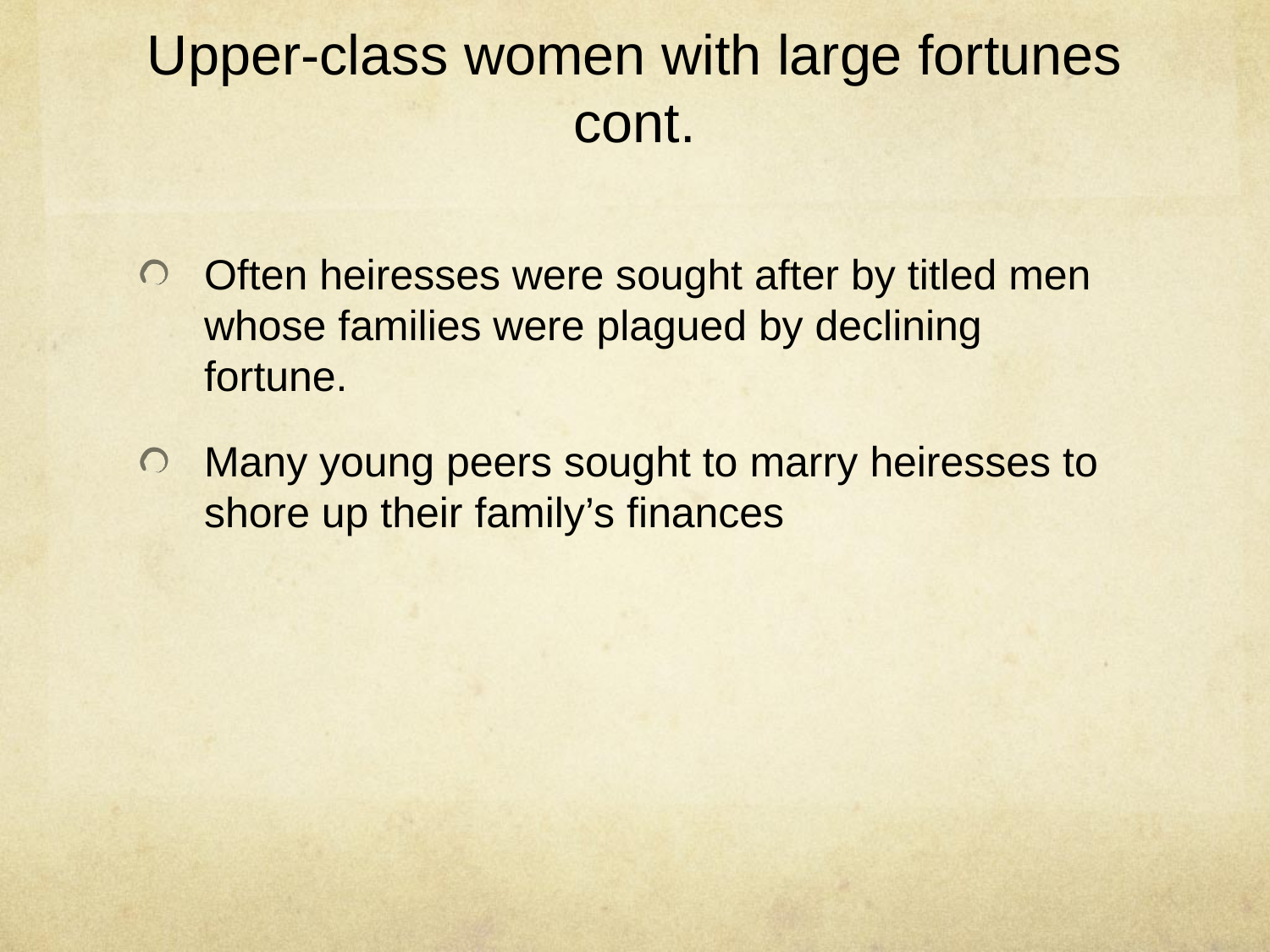

# Upper-class women with large fortunes cont.
Often heiresses were sought after by titled men whose families were plagued by declining fortune.
Many young peers sought to marry heiresses to shore up their family’s finances